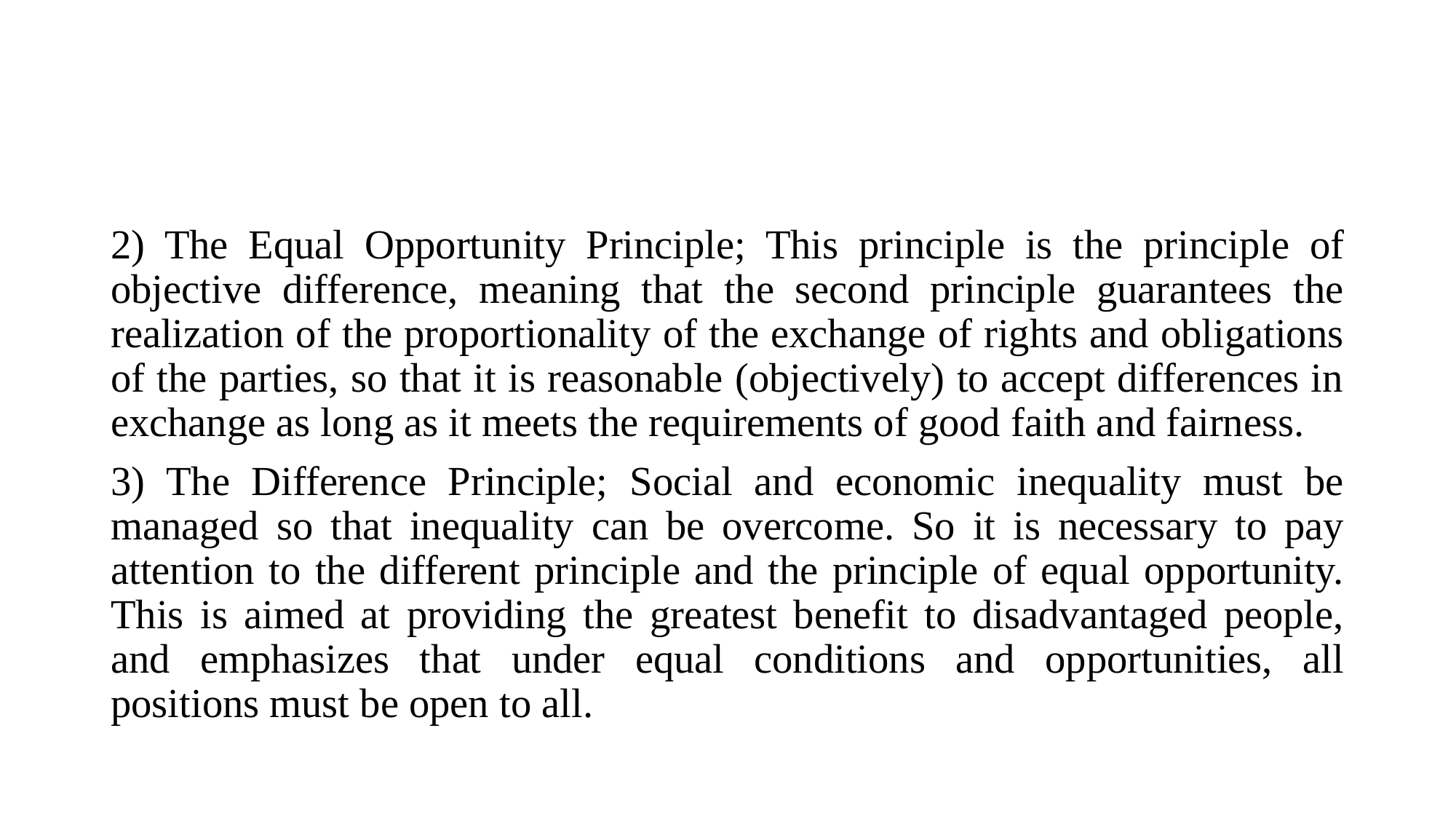

2) The Equal Opportunity Principle; This principle is the principle of objective difference, meaning that the second principle guarantees the realization of the proportionality of the exchange of rights and obligations of the parties, so that it is reasonable (objectively) to accept differences in exchange as long as it meets the requirements of good faith and fairness.
3) The Difference Principle; Social and economic inequality must be managed so that inequality can be overcome. So it is necessary to pay attention to the different principle and the principle of equal opportunity. This is aimed at providing the greatest benefit to disadvantaged people, and emphasizes that under equal conditions and opportunities, all positions must be open to all.